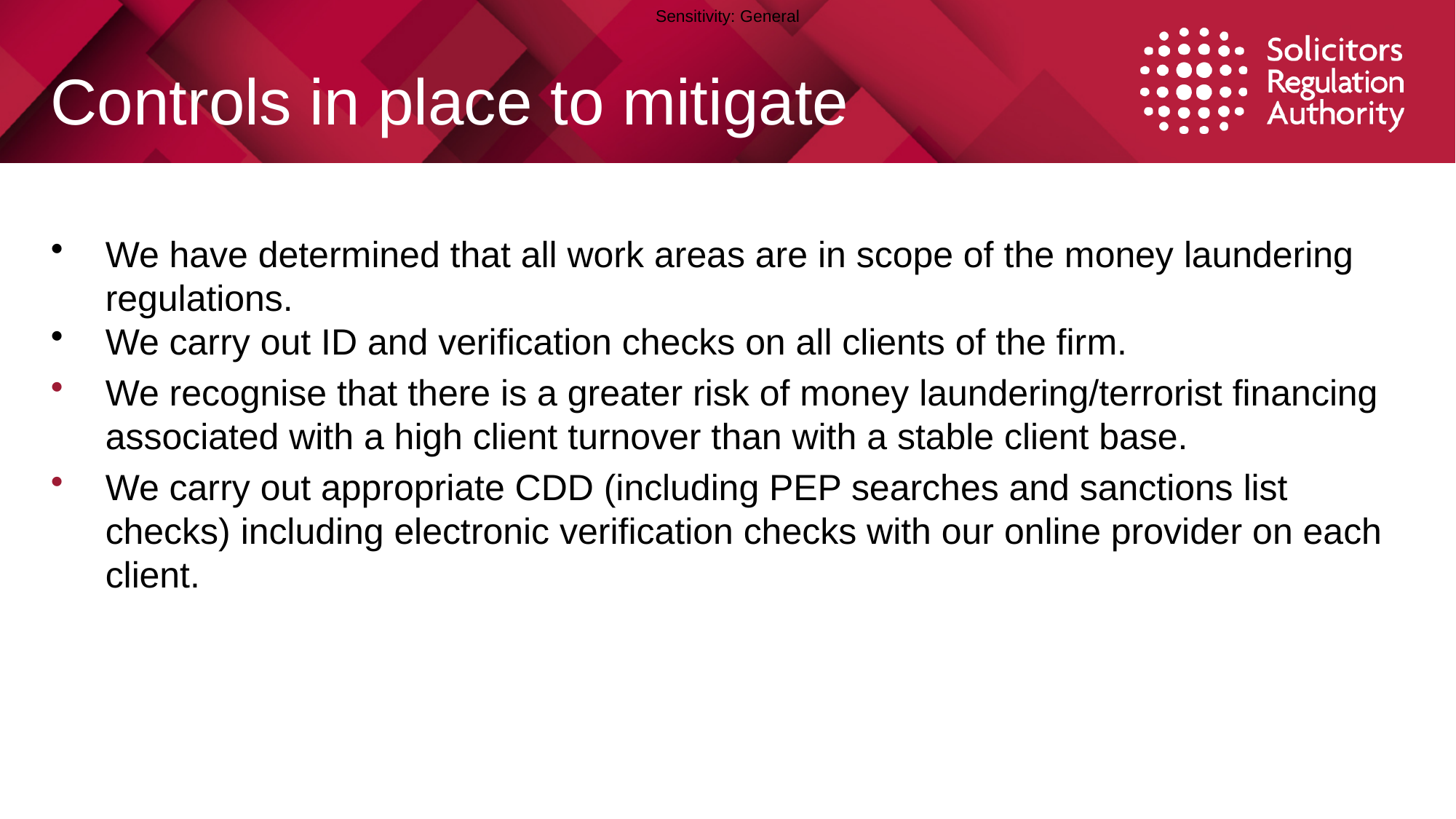

# Controls in place to mitigate
We have determined that all work areas are in scope of the money laundering regulations.
We carry out ID and verification checks on all clients of the firm.
We recognise that there is a greater risk of money laundering/terrorist financing associated with a high client turnover than with a stable client base.
We carry out appropriate CDD (including PEP searches and sanctions list checks) including electronic verification checks with our online provider on each client.